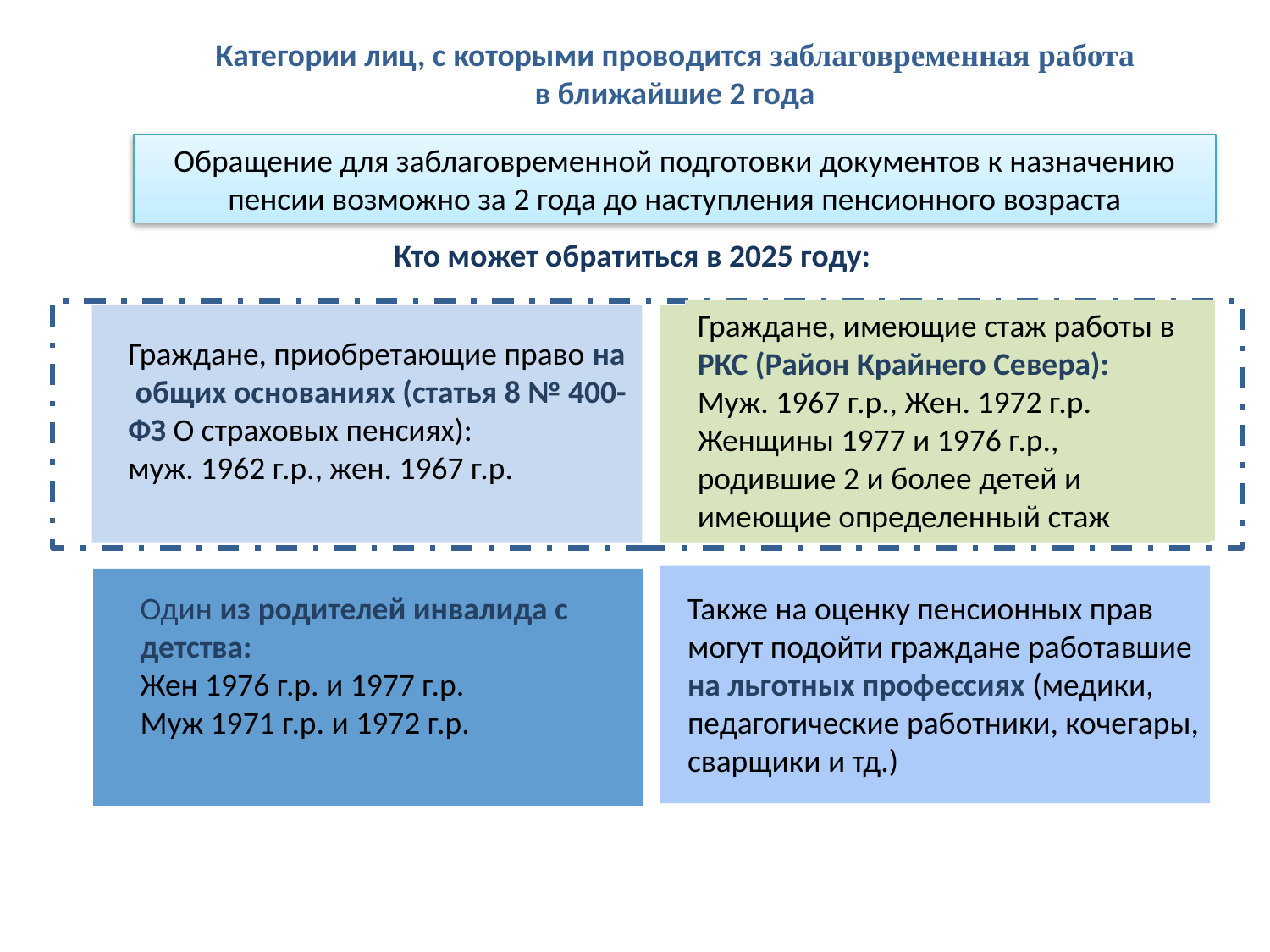

Категории лиц, с которыми проводится заблаговременная работа в ближайшие 2 года
Обращение для заблаговременной подготовки документов к назначению пенсии возможно за 2 года до наступления пенсионного возраста
Кто может обратиться в 2025 году:
Граждане, имеющие стаж работы в РКС (Район Крайнего Севера):
Муж. 1967 г.р., Жен. 1972 г.р.
Женщины 1977 и 1976 г.р., родившие 2 и более детей и имеющие определенный стаж

Граждане, приобретающие право на
 общих основаниях (статья 8 № 400-ФЗ О страховых пенсиях):
муж. 1962 г.р., жен. 1967 г.р.

Один из родителей инвалида с детства:
Жен 1976 г.р. и 1977 г.р.
Муж 1971 г.р. и 1972 г.р.
Также на оценку пенсионных прав могут подойти граждане работавшие на льготных профессиях (медики, педагогические работники, кочегары, сварщики и тд.)